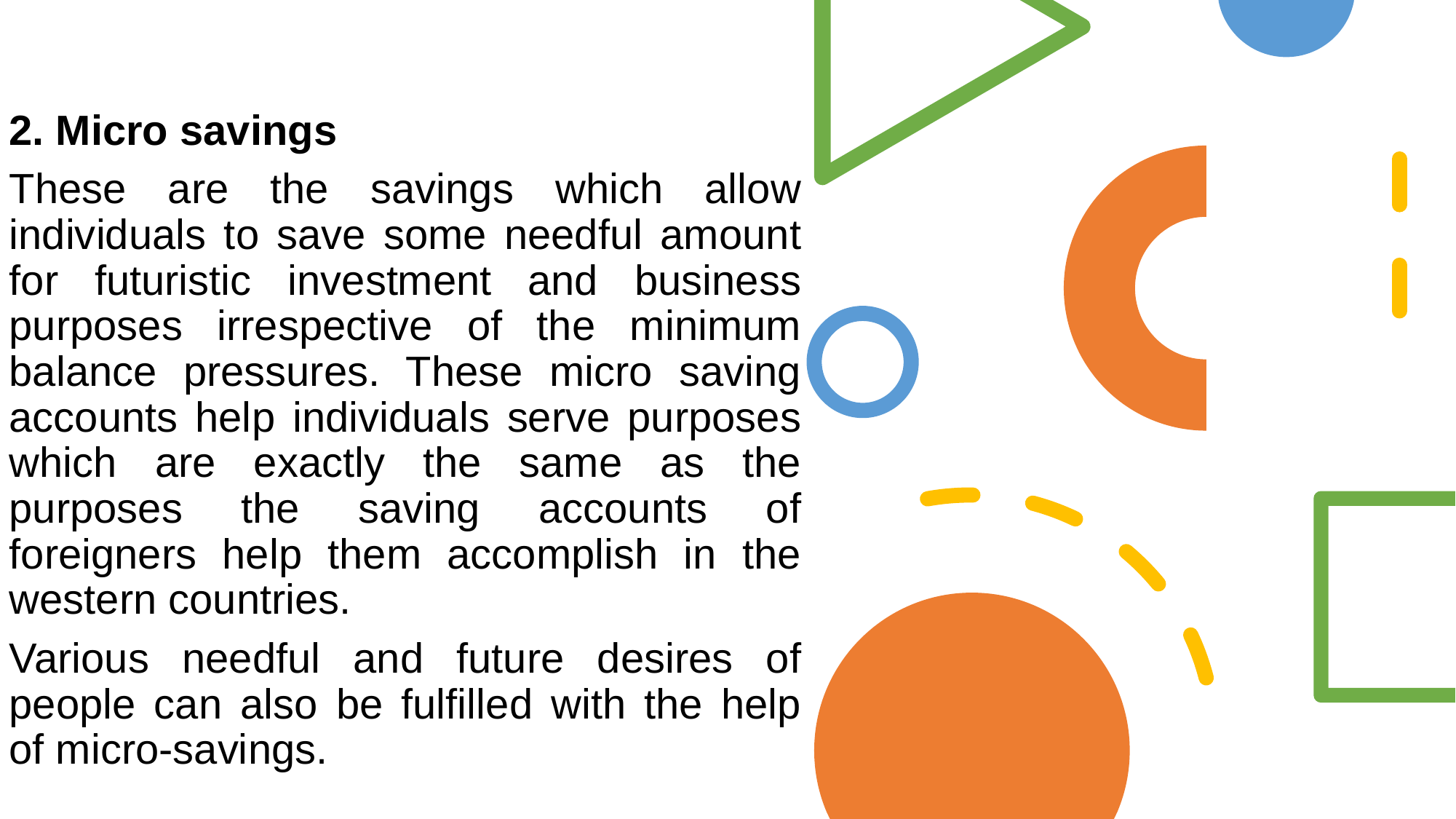

2. Micro savings
These are the savings which allow individuals to save some needful amount for futuristic investment and business purposes irrespective of the minimum balance pressures. These micro saving accounts help individuals serve purposes which are exactly the same as the purposes the saving accounts of foreigners help them accomplish in the western countries.
Various needful and future desires of people can also be fulfilled with the help of micro-savings.